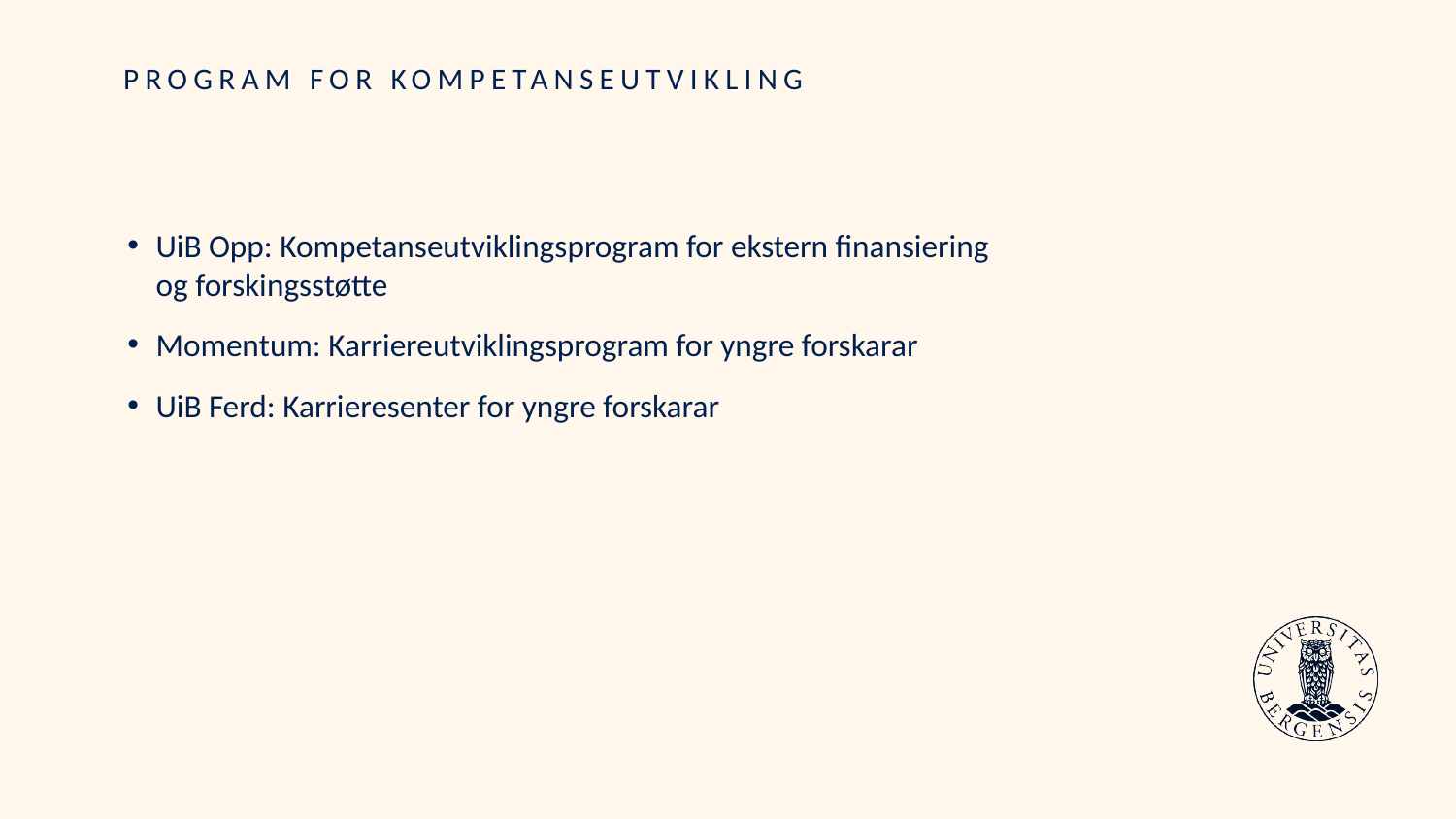

# PROGRAM FOR KOMPETANSEUTVIKLING

UiB Opp: Kompetanseutviklingsprogram for ekstern finansiering
og forskingsstøtte
Momentum: Karriereutviklingsprogram for yngre forskarar
UiB Ferd: Karrieresenter for yngre forskarar